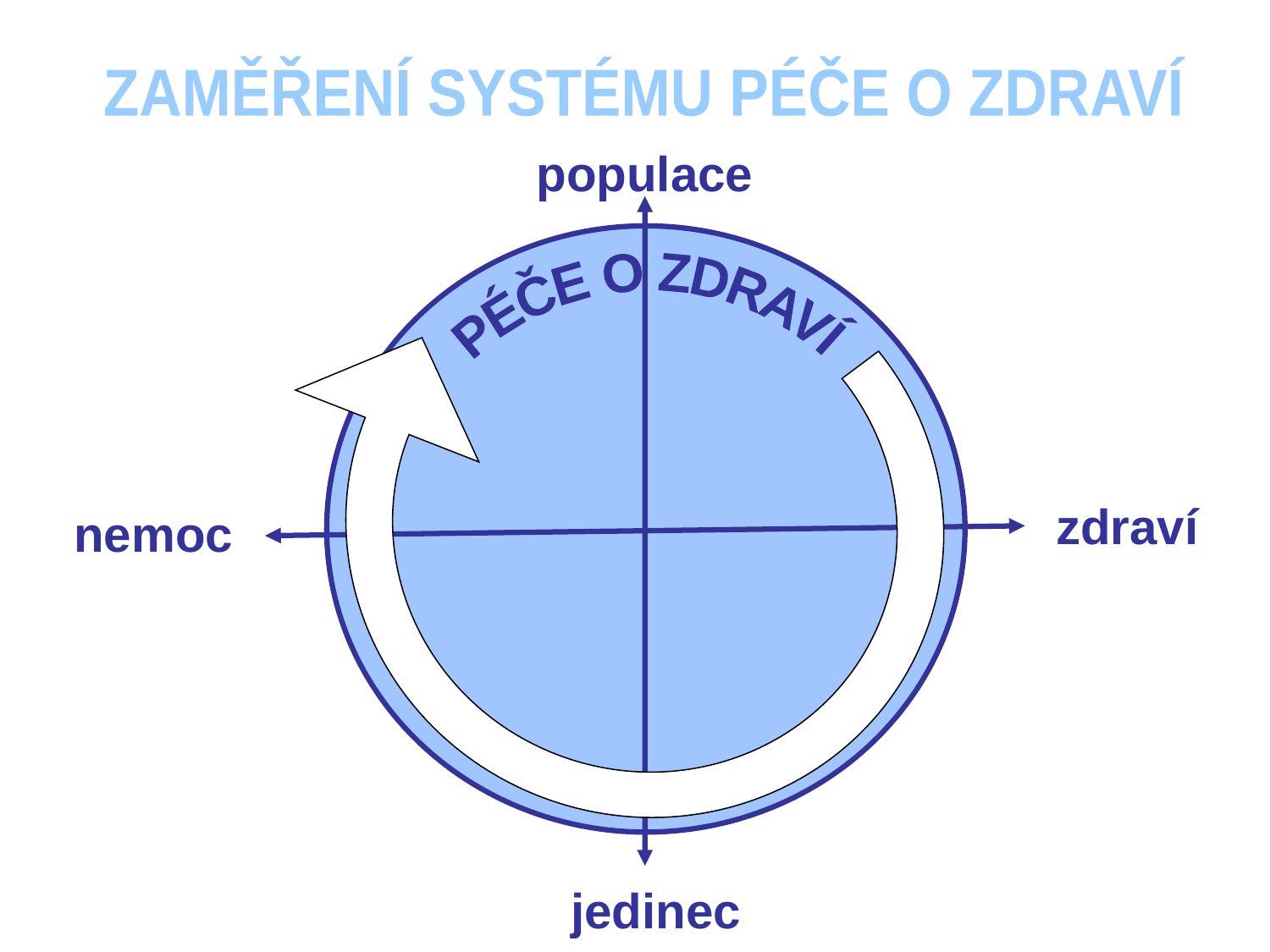

ZAMĚŘENÍ SYSTÉMU PÉČE O ZDRAVÍ
populace

PÉČE O ZDRAVÍ
zdraví
nemoc

jedinec